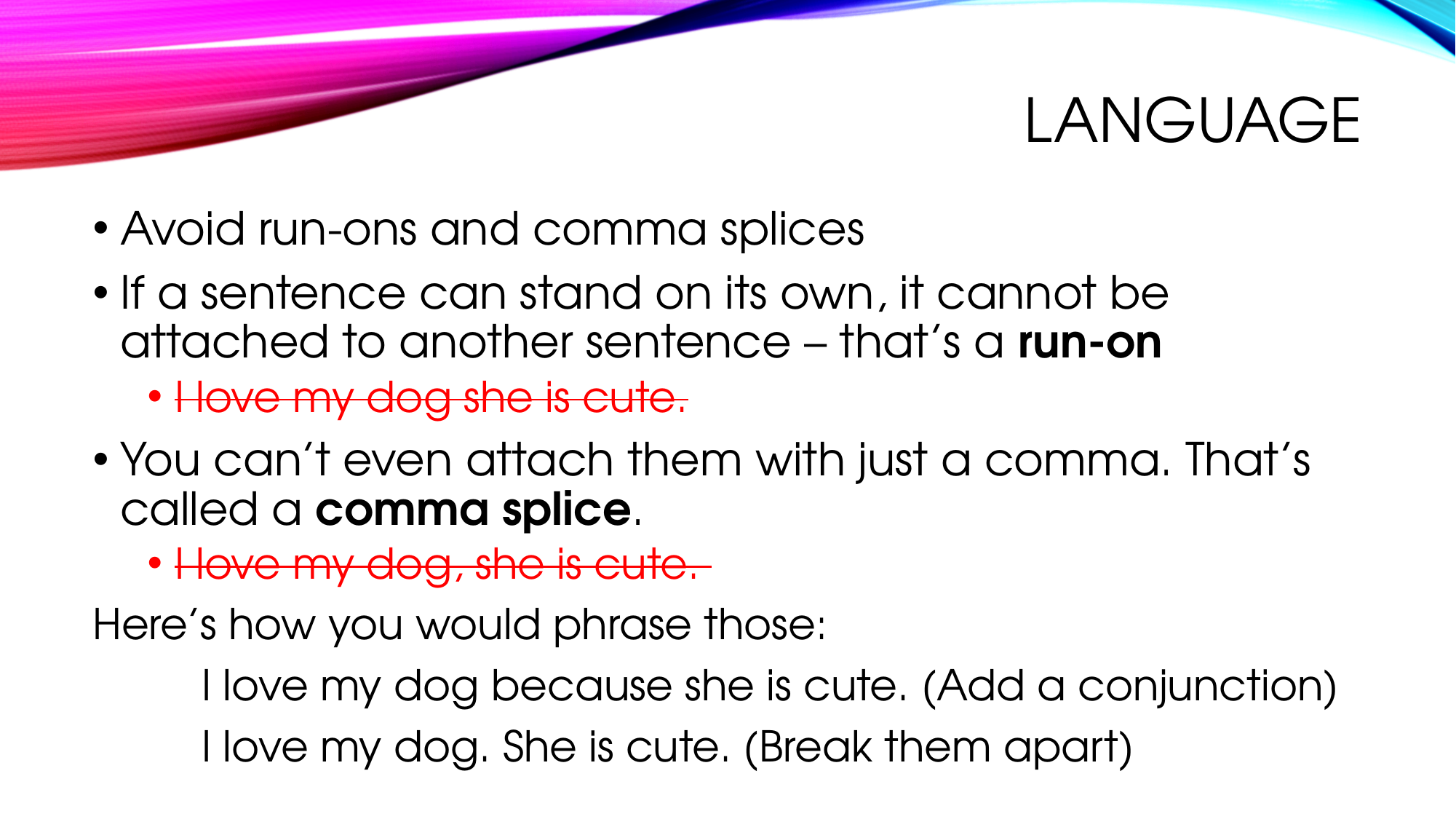

# language
Avoid run-ons and comma splices
If a sentence can stand on its own, it cannot be attached to another sentence – that’s a run-on
I love my dog she is cute.
You can’t even attach them with just a comma. That’s called a comma splice.
I love my dog, she is cute.
Here’s how you would phrase those:
	I love my dog because she is cute. (Add a conjunction)
	I love my dog. She is cute. (Break them apart)